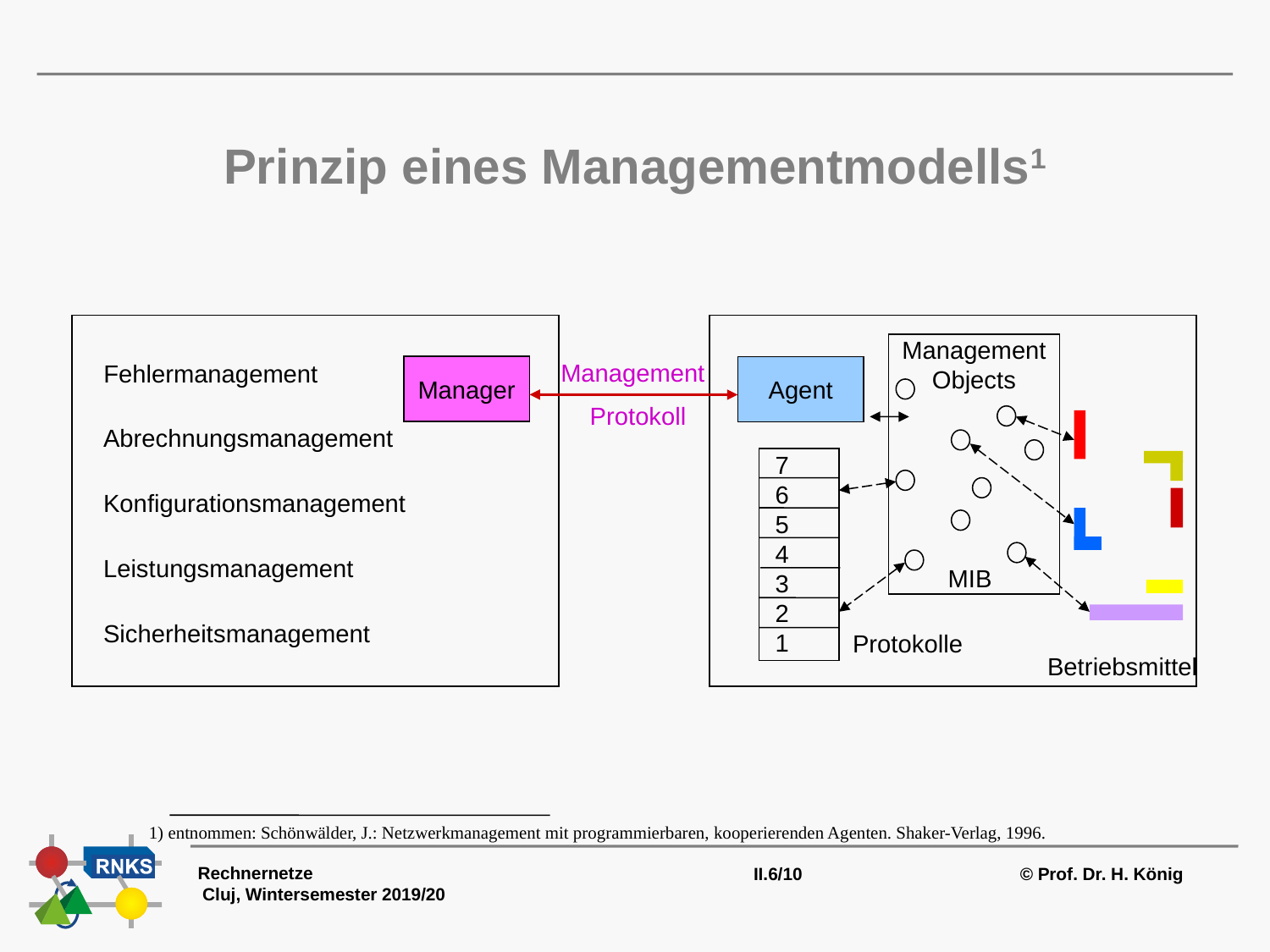

# Prinzip eines Managementmodells1

Fehlermanagement
Manager
Abrechnungsmanagement
Konfigurationsmanagement
Leistungsmanagement
Sicherheitsmanagement

Management
Objects

Agent

7
6
5
4
3
2
1

MIB

Protokolle
Betriebsmittel

Management

Protokoll
1) entnommen: Schönwälder, J.: Netzwerkmanagement mit programmierbaren, kooperierenden Agenten. Shaker-Verlag, 1996.

Rechnernetze                                                                             Cluj, Wintersemester 2019/20
II.6/10